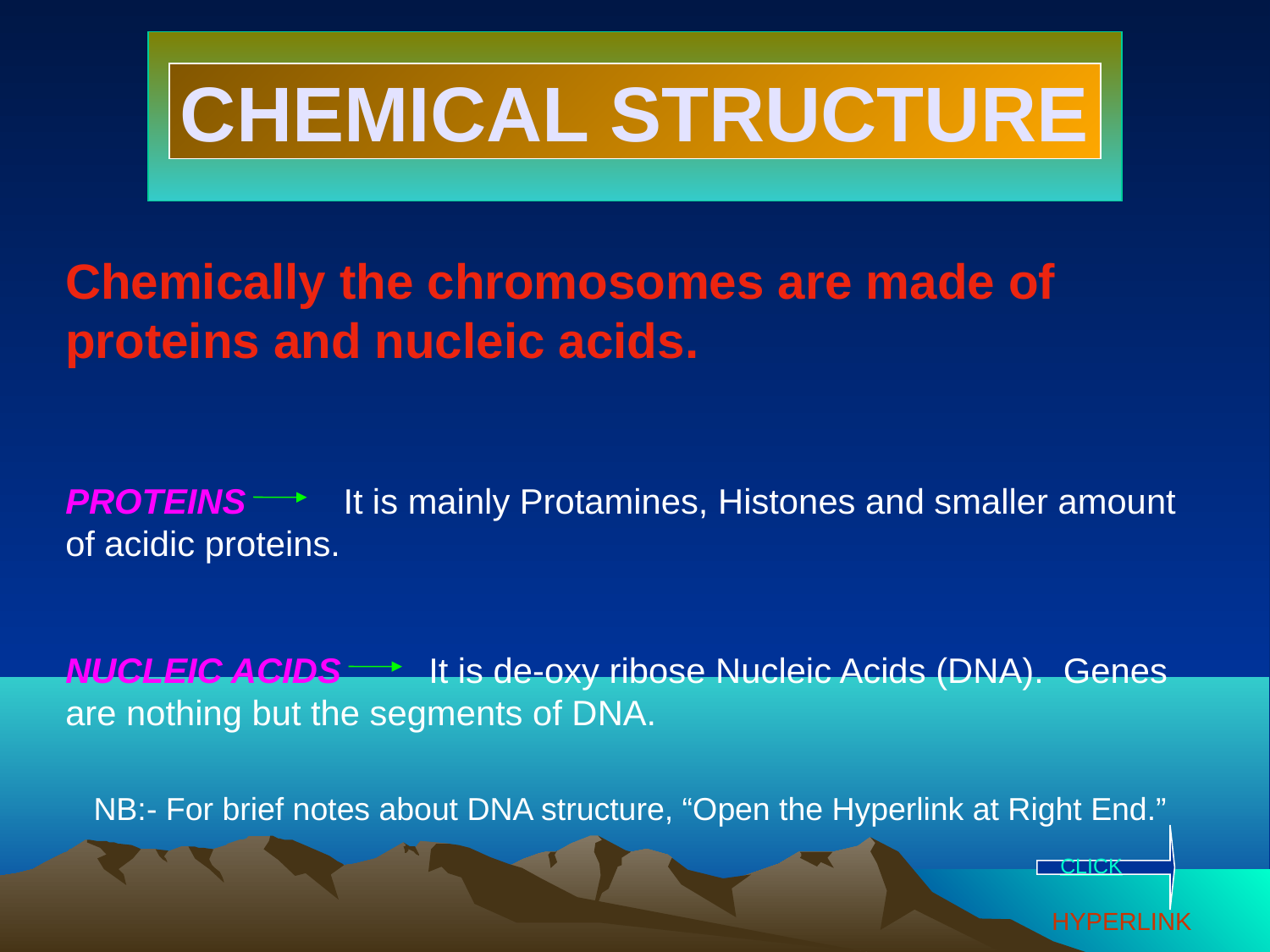

# CHEMICAL STRUCTURE

Chemically the chromosomes are made of proteins and nucleic acids.

PROTEINS          It is mainly Protamines, Histones and smaller amount of acidic proteins.

NUCLEIC ACIDS         It is de-oxy ribose Nucleic Acids (DNA).  Genes are nothing but the segments of DNA.
  NB:- For brief notes about DNA structure, “Open the Hyperlink at Right End.”

CLICK

HYPERLINK